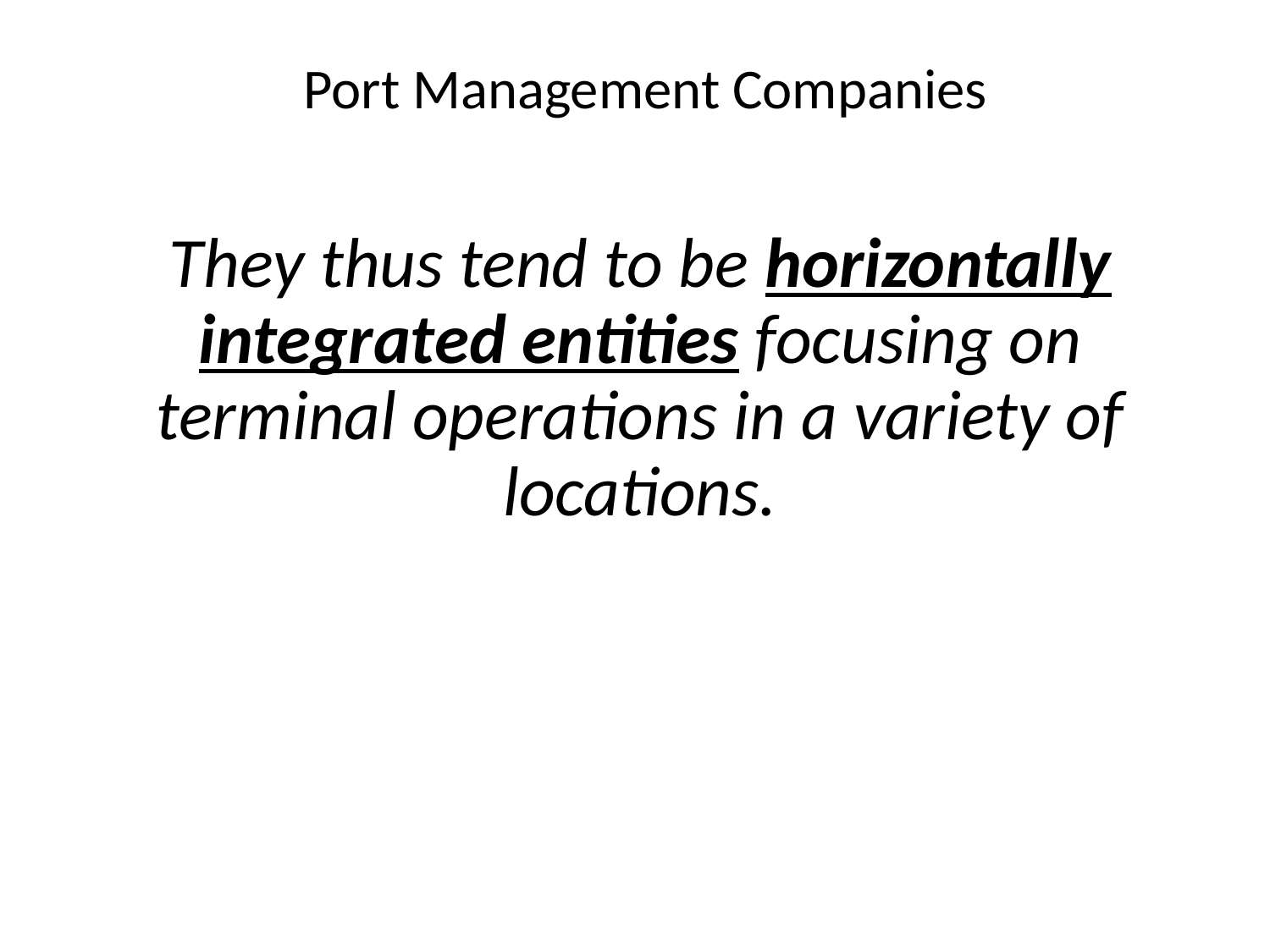

# Port Management Companies

They thus tend to be horizontally integrated entities focusing on terminal operations in a variety of locations.